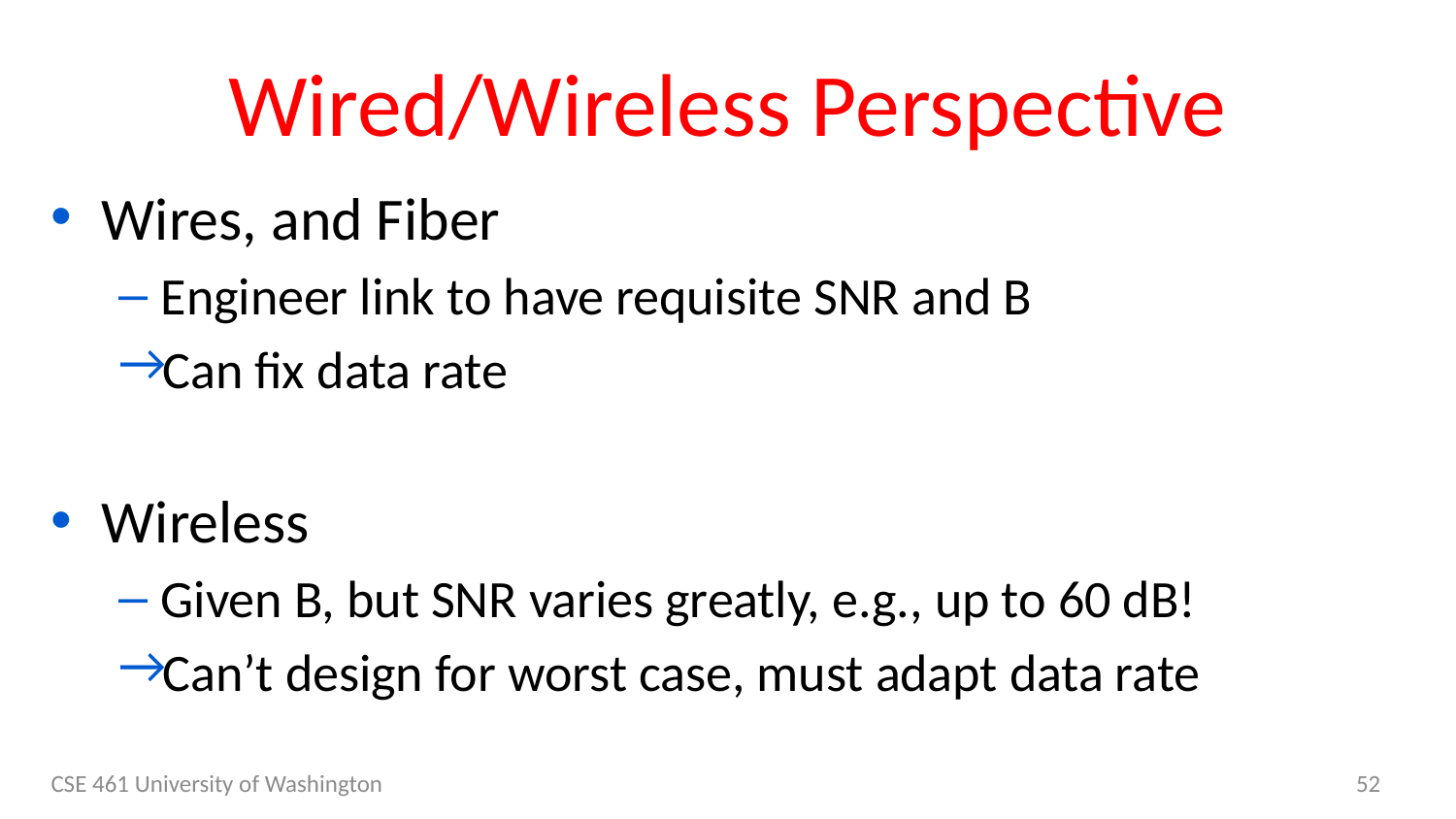

# Wired/Wireless Perspective
Wires, and Fiber
Engineer link to have requisite SNR and B
Can fix data rate

Wireless
Given B, but SNR varies greatly, e.g., up to 60 dB!
Can’t design for worst case, must adapt data rate
CSE 461 University of Washington
52